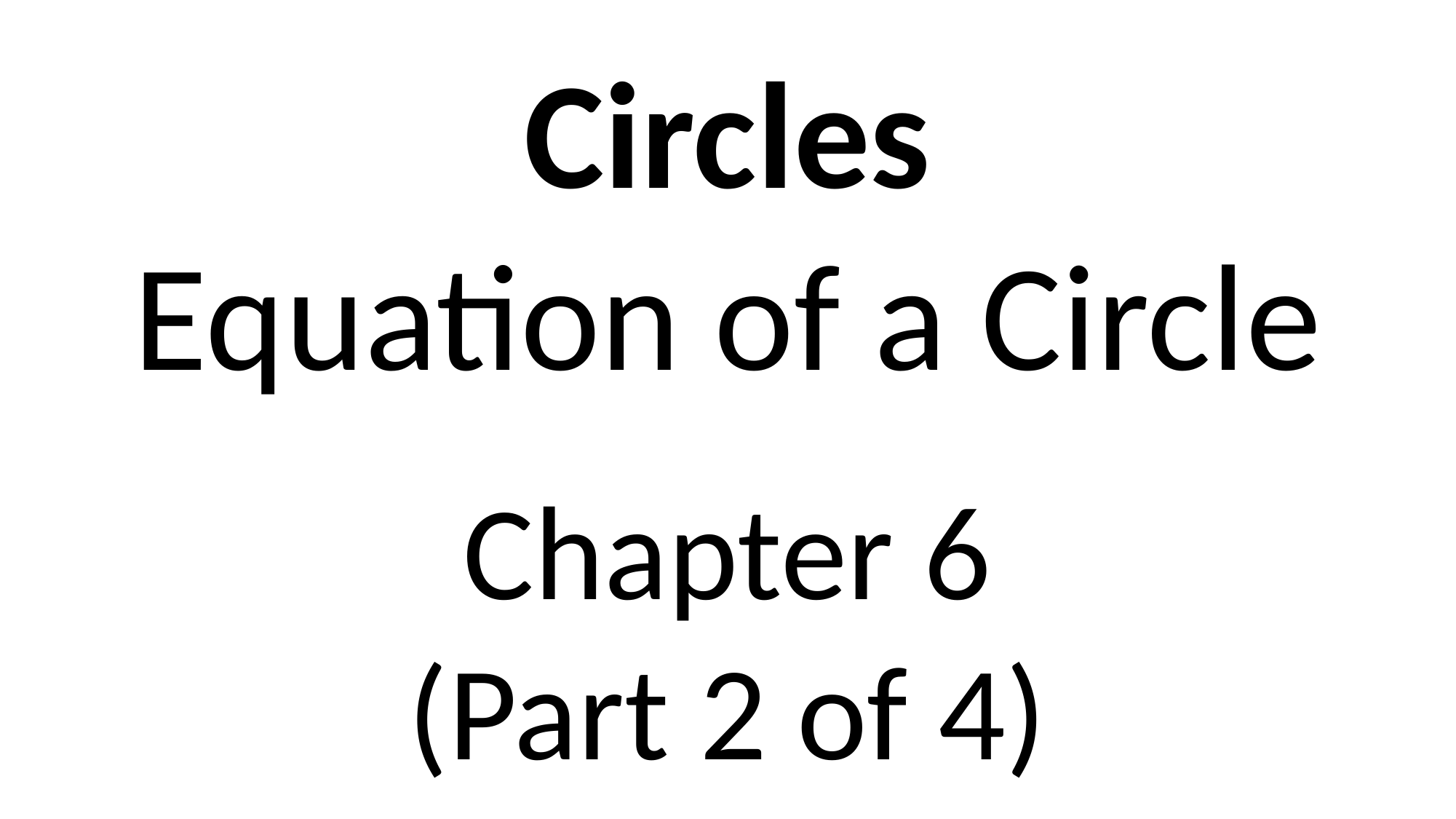

Circles
Equation of a Circle

Chapter 6
(Part 2 of 4)